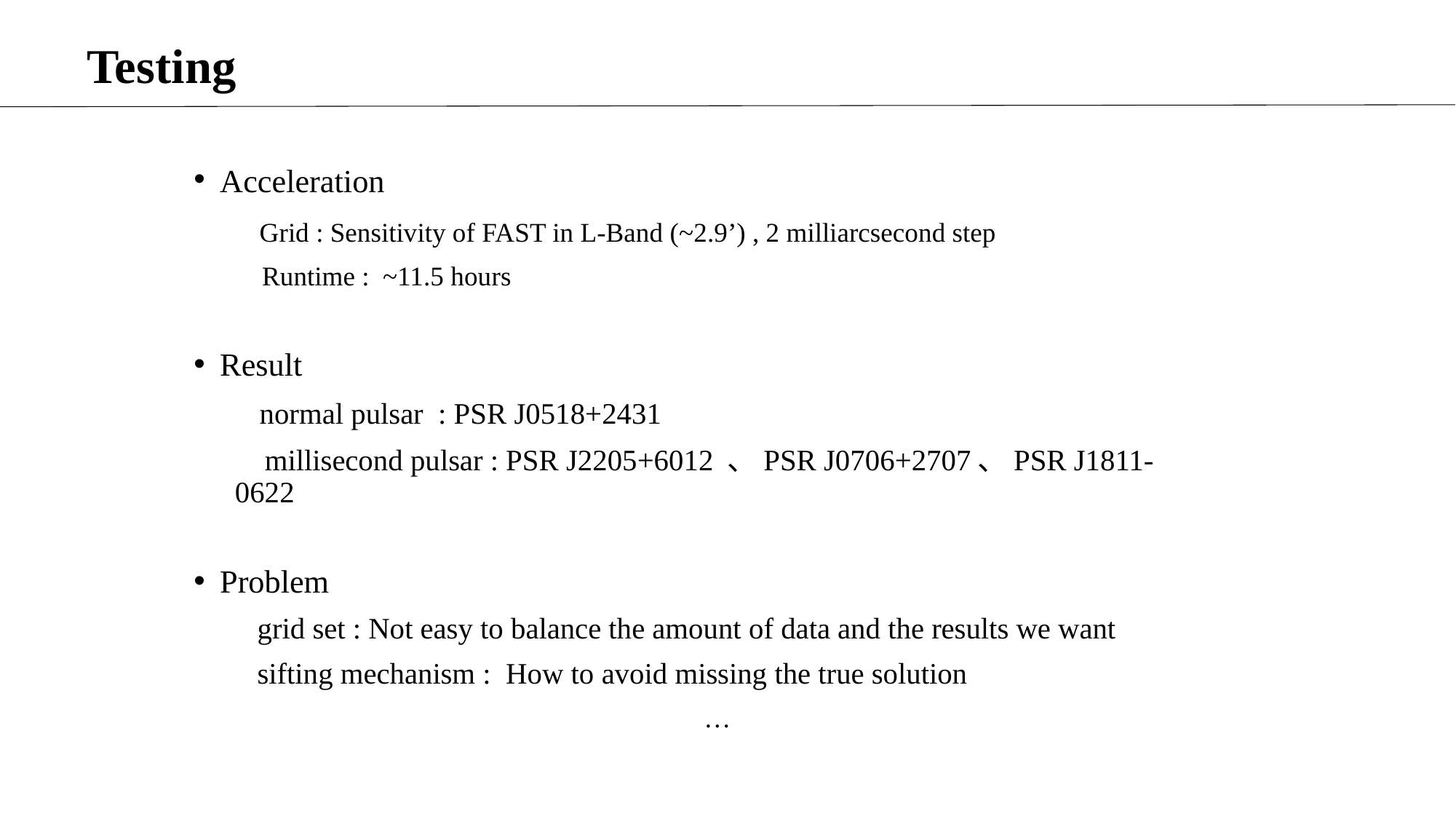

Testing
Acceleration
   Grid : Sensitivity of FAST in L-Band (~2.9’) , 2 milliarcsecond step
    Runtime :  ~11.5 hours

Result
   normal pulsar  : PSR J0518+2431
    millisecond pulsar : PSR J2205+6012 、PSR J0706+2707、PSR J1811-0622

Problem
   grid set : Not easy to balance the amount of data and the results we want
   sifting mechanism :  How to avoid missing the true solution
…